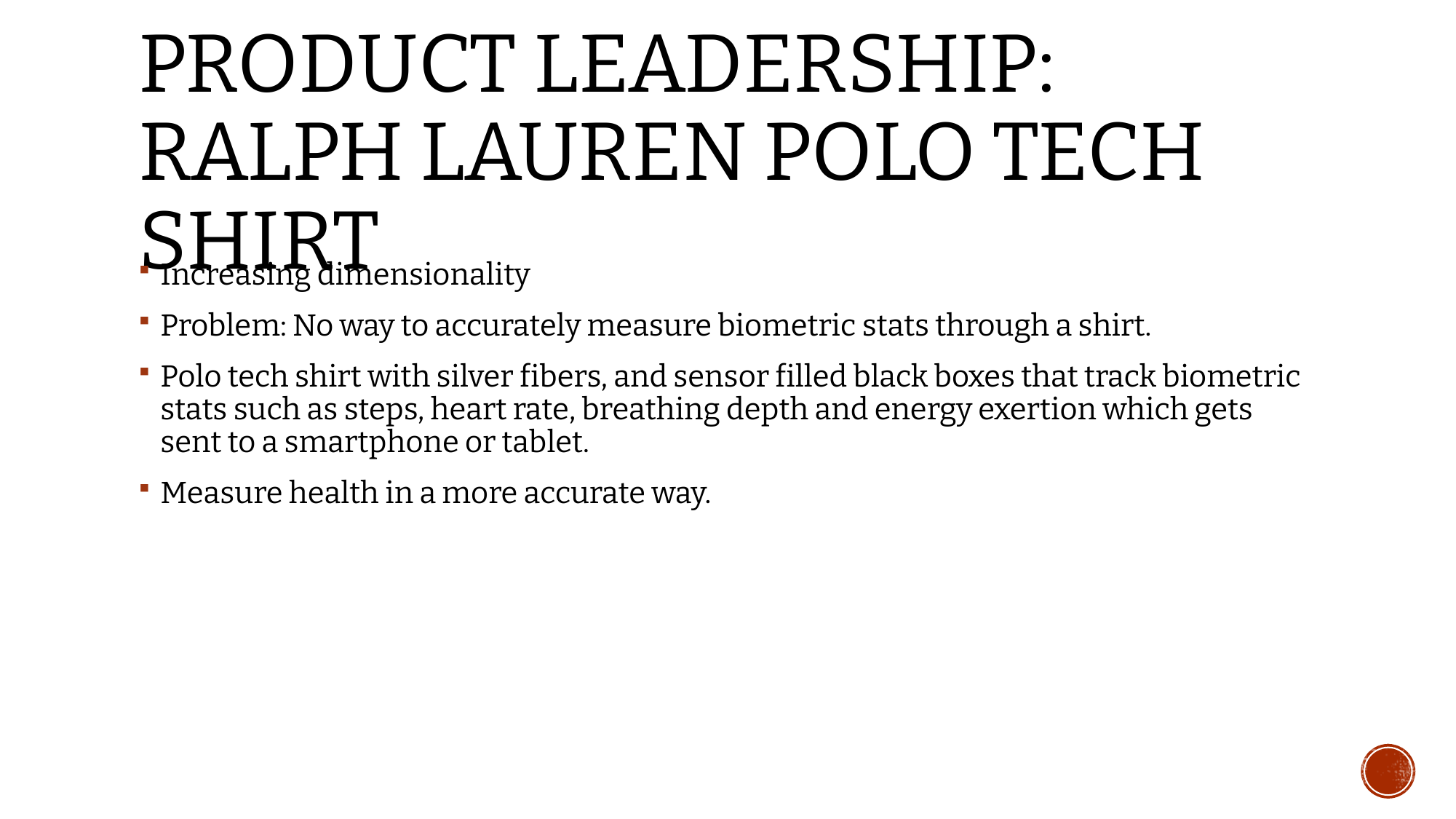

# Product Leadership: Ralph Lauren Polo Tech shirt
Increasing dimensionality
Problem: No way to accurately measure biometric stats through a shirt.
Polo tech shirt with silver fibers, and sensor filled black boxes that track biometric stats such as steps, heart rate, breathing depth and energy exertion which gets sent to a smartphone or tablet.
Measure health in a more accurate way.